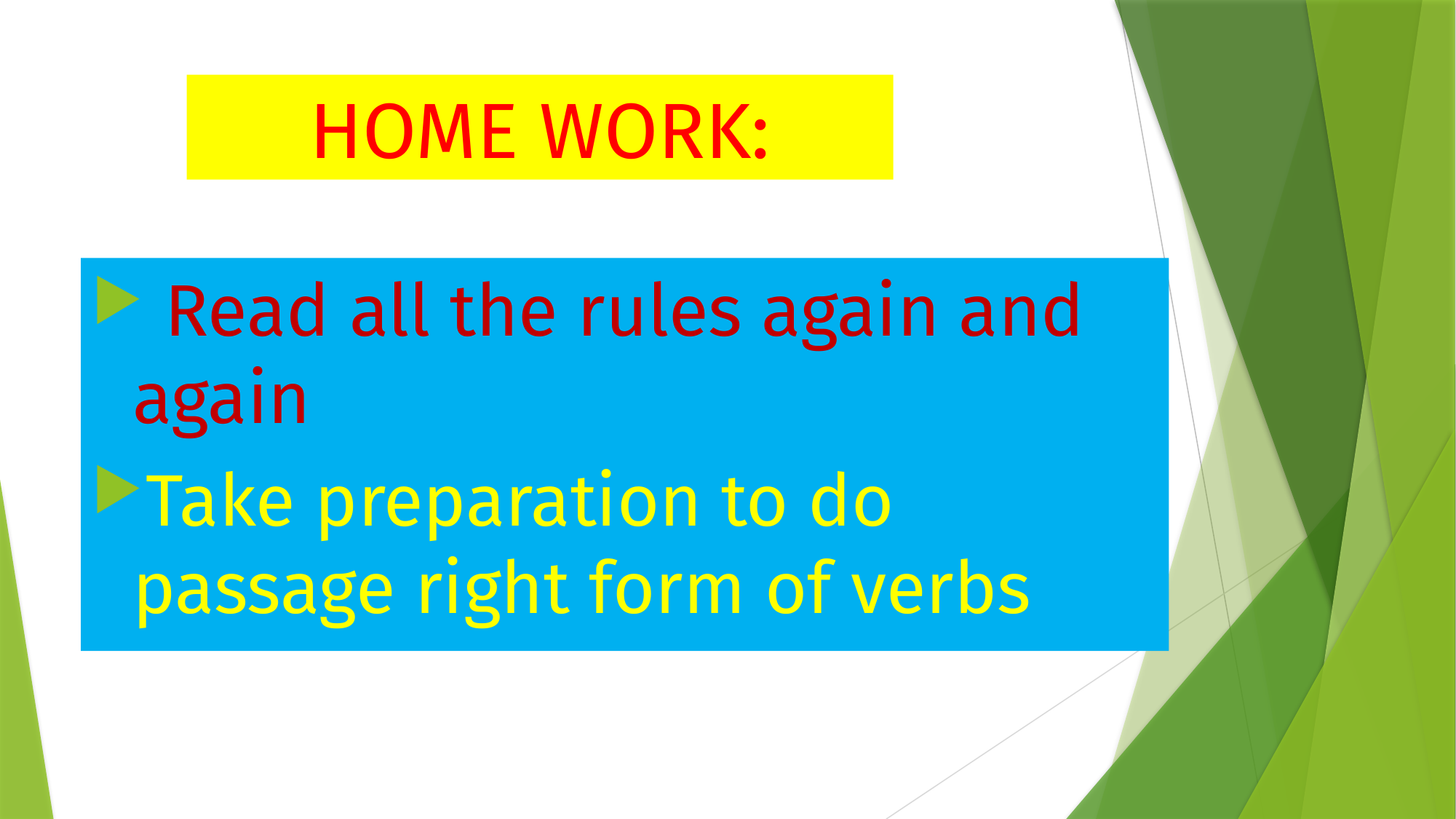

# HOME WORK:
 Read all the rules again and again
Take preparation to do passage right form of verbs